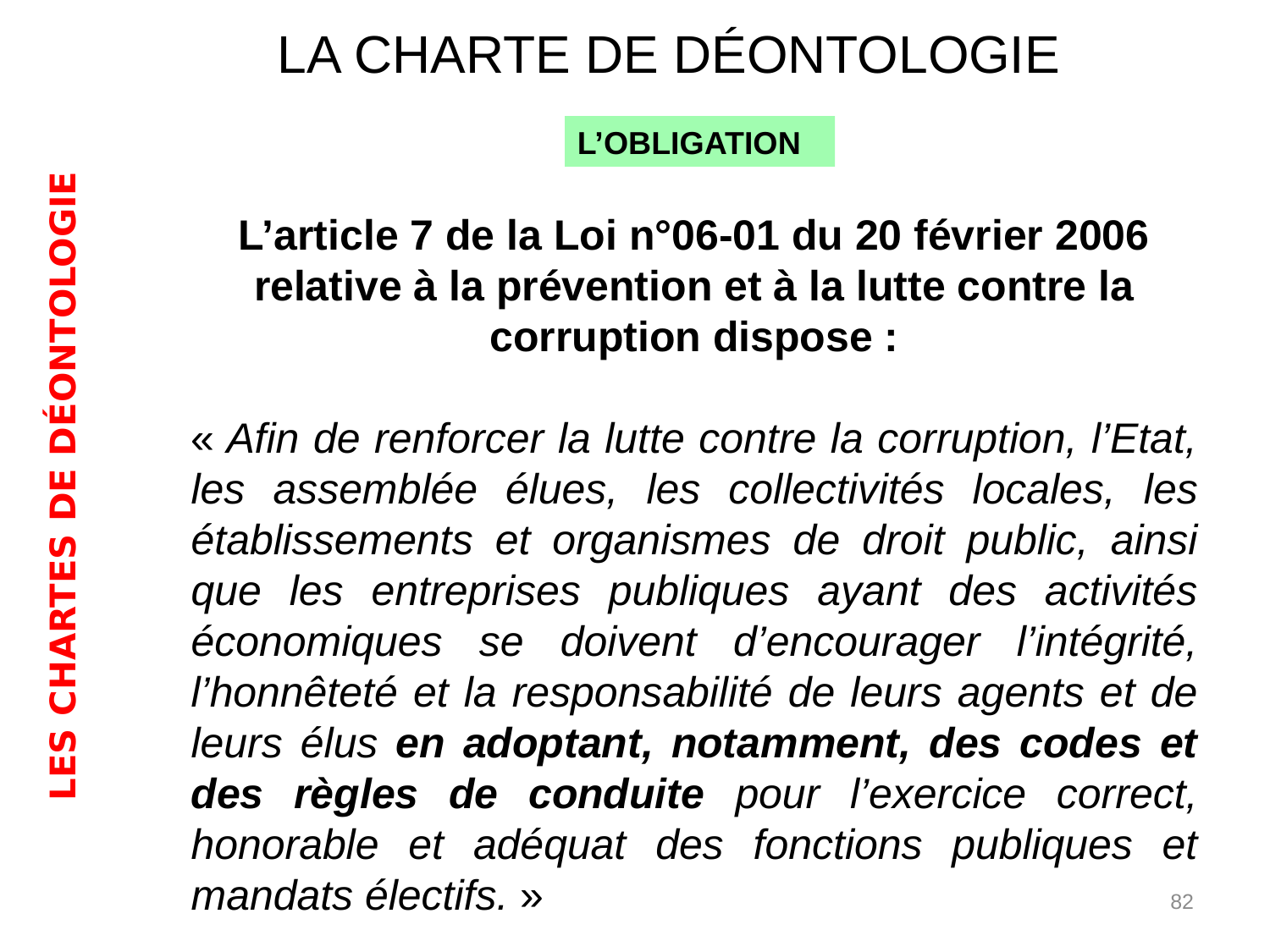

LA CHARTE DE DÉONTOLOGIE
L’OBLIGATION
L’article 7 de la Loi n°06-01 du 20 février 2006 relative à la prévention et à la lutte contre la corruption dispose :

« Afin de renforcer la lutte contre la corruption, l’Etat, les assemblée élues, les collectivités locales, les établissements et organismes de droit public, ainsi que les entreprises publiques ayant des activités économiques se doivent d’encourager l’intégrité, l’honnêteté et la responsabilité de leurs agents et de leurs élus en adoptant, notamment, des codes et des règles de conduite pour l’exercice correct, honorable et adéquat des fonctions publiques et mandats électifs. »
LES CHARTES DE DÉONTOLOGIE
82